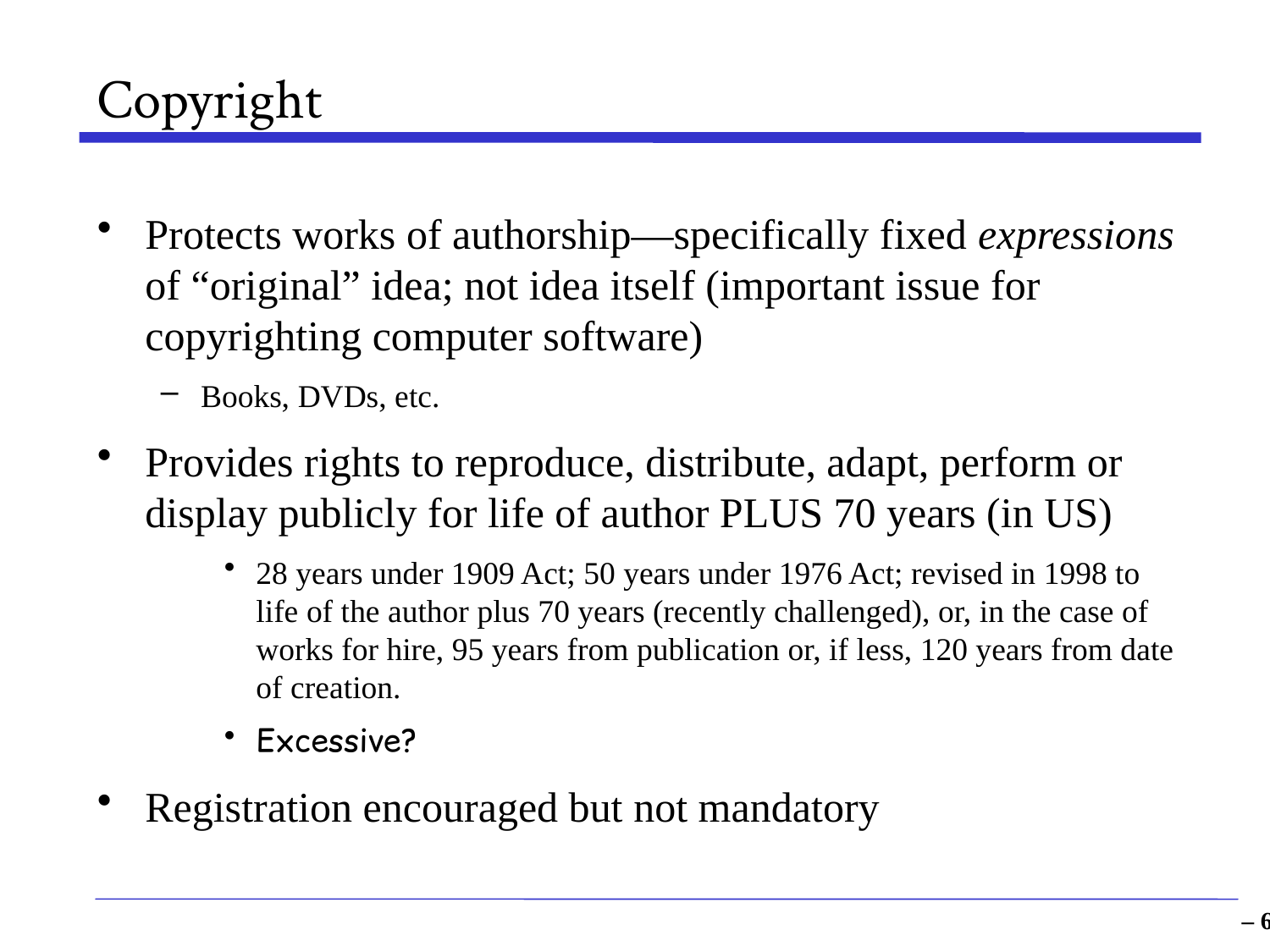

# Copyright
Protects works of authorship—specifically fixed expressions of “original” idea; not idea itself (important issue for copyrighting computer software)
Books, DVDs, etc.
Provides rights to reproduce, distribute, adapt, perform or display publicly for life of author PLUS 70 years (in US)
28 years under 1909 Act; 50 years under 1976 Act; revised in 1998 to life of the author plus 70 years (recently challenged), or, in the case of works for hire, 95 years from publication or, if less, 120 years from date of creation.
Excessive?
Registration encouraged but not mandatory